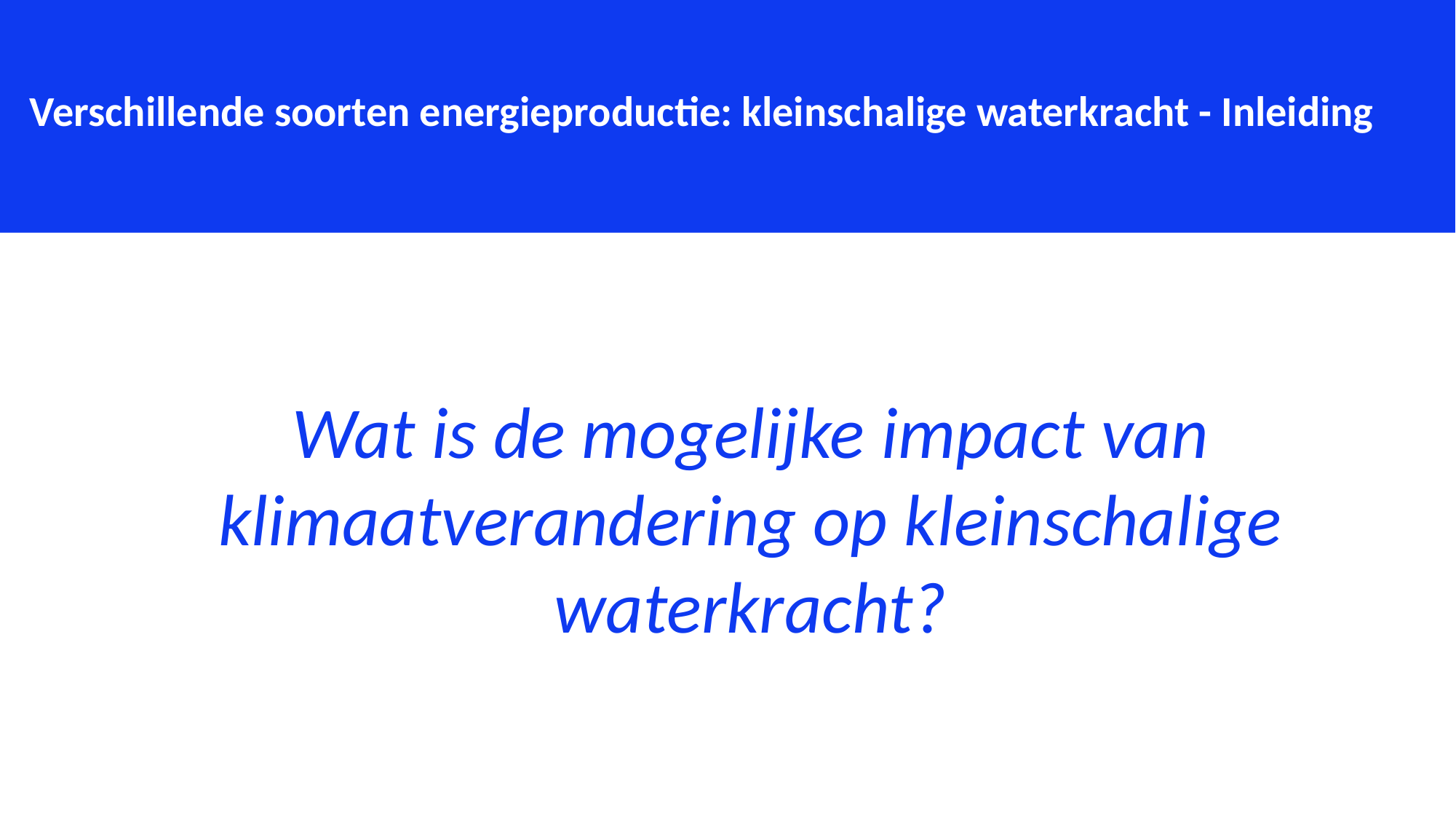

Verschillende soorten energieproductie: kleinschalige waterkracht - Inleiding

Wat is de mogelijke impact van klimaatverandering op kleinschalige waterkracht?